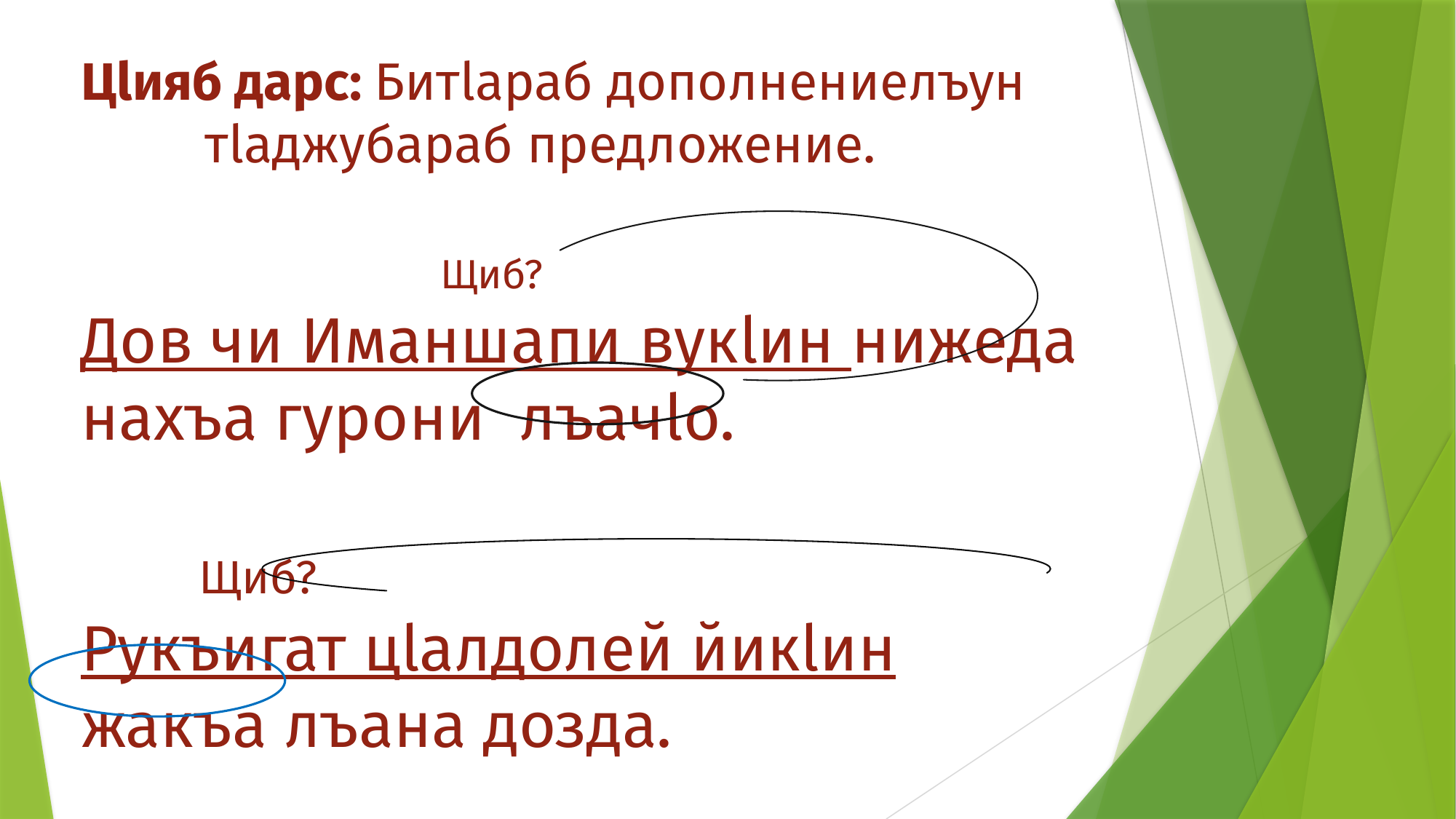

# Цlияб дарс: Битlараб дополнениелъун              тlаджубараб предложение. Щиб? Дов чи Иманшапи вукlин нижеда нахъа гурони  лъачlо. Щиб? Рукъигат цlалдолей йикlин жакъа лъана дозда.